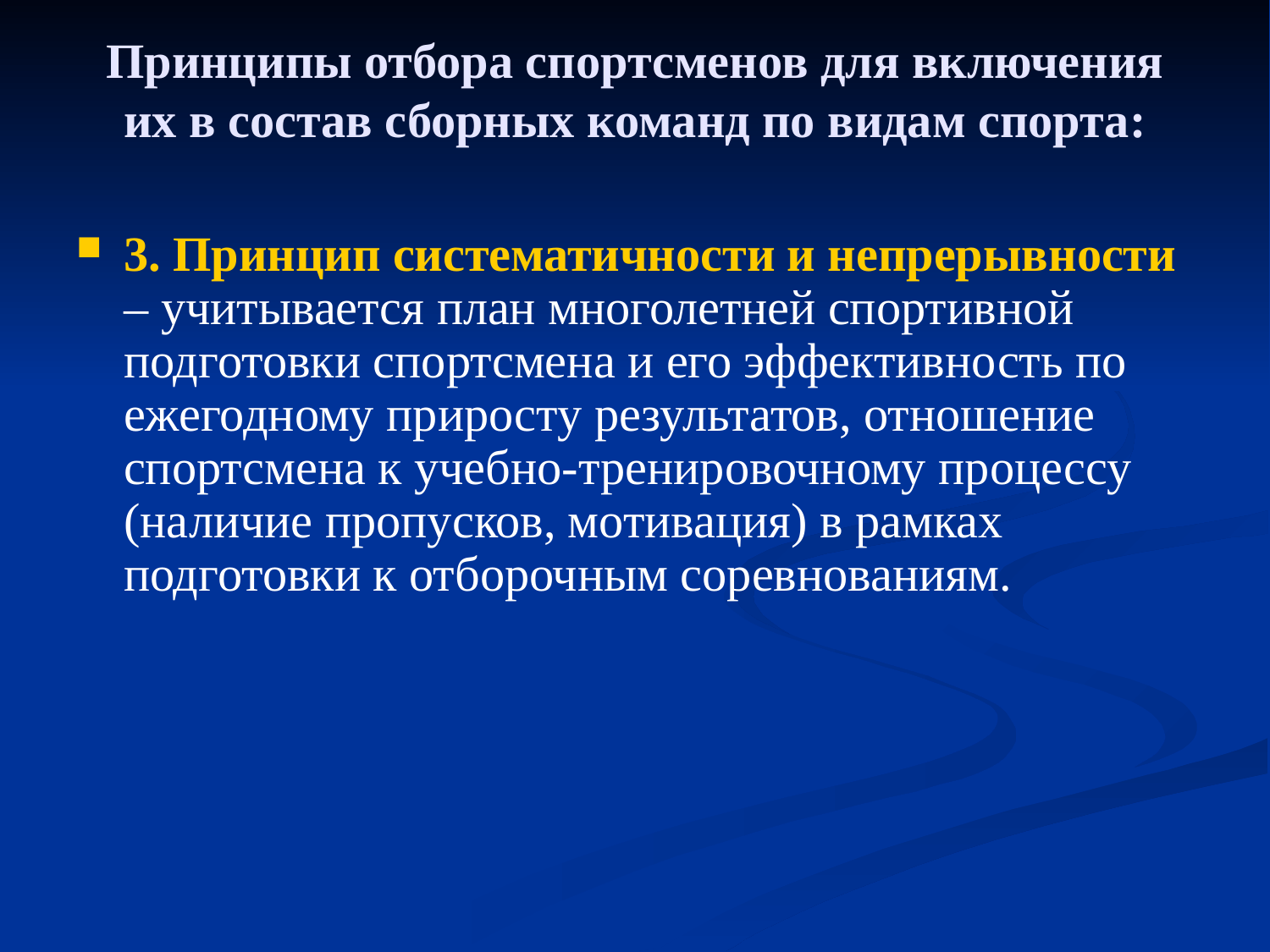

# Принципы отбора спортсменов для включения их в состав сборных команд по видам спорта:
3. Принцип систематичности и непрерывности – учитывается план многолетней спортивной подготовки спортсмена и его эффективность по ежегодному приросту результатов, отношение спортсмена к учебно-тренировочному процессу (наличие пропусков, мотивация) в рамках подготовки к отборочным соревнованиям.